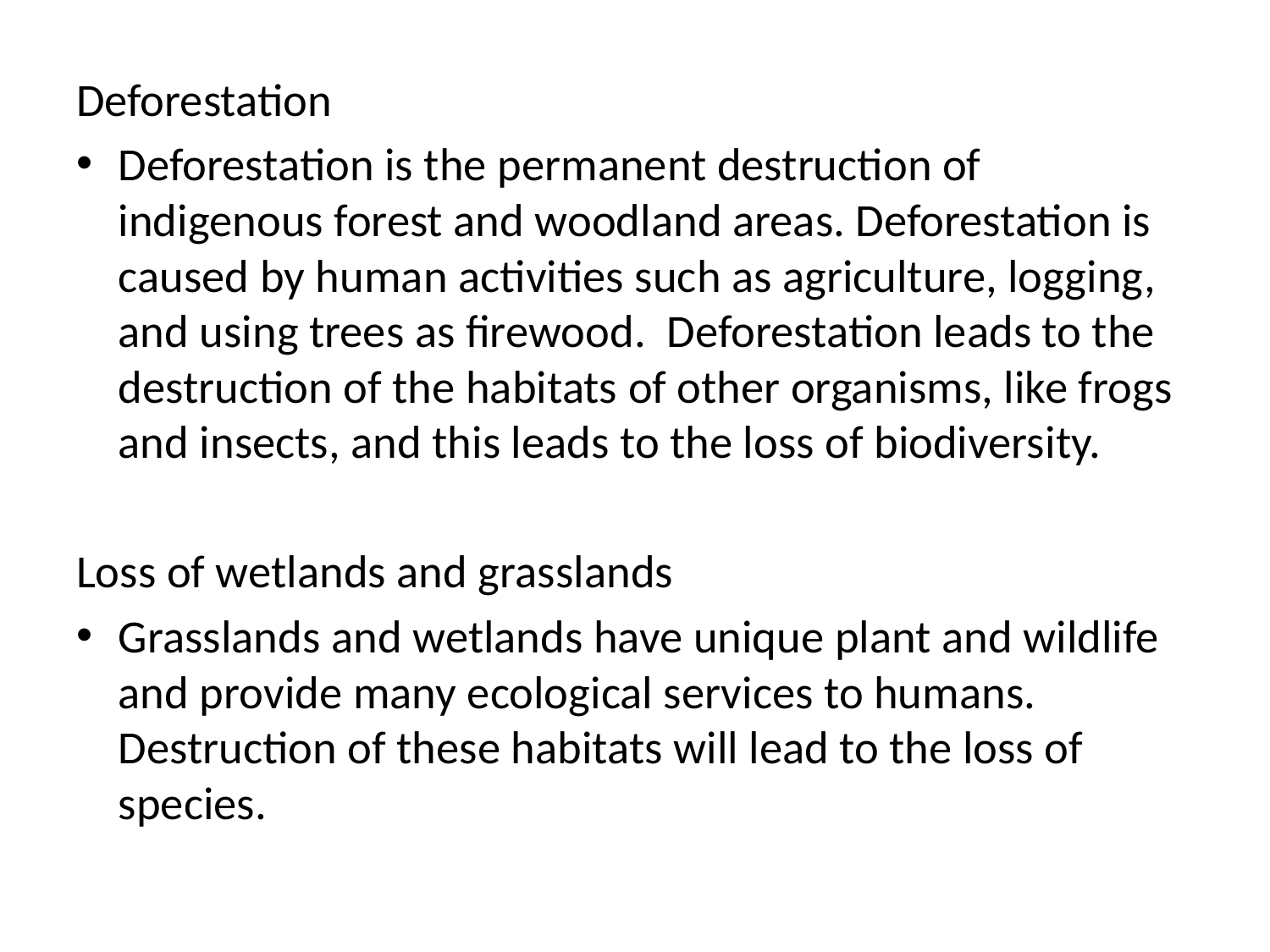

#
Deforestation
Deforestation is the permanent destruction of indigenous forest and woodland areas. Deforestation is caused by human activities such as agriculture, logging, and using trees as firewood.  Deforestation leads to the destruction of the habitats of other organisms, like frogs and insects, and this leads to the loss of biodiversity.

Loss of wetlands and grasslands
Grasslands and wetlands have unique plant and wildlife and provide many ecological services to humans. Destruction of these habitats will lead to the loss of species.